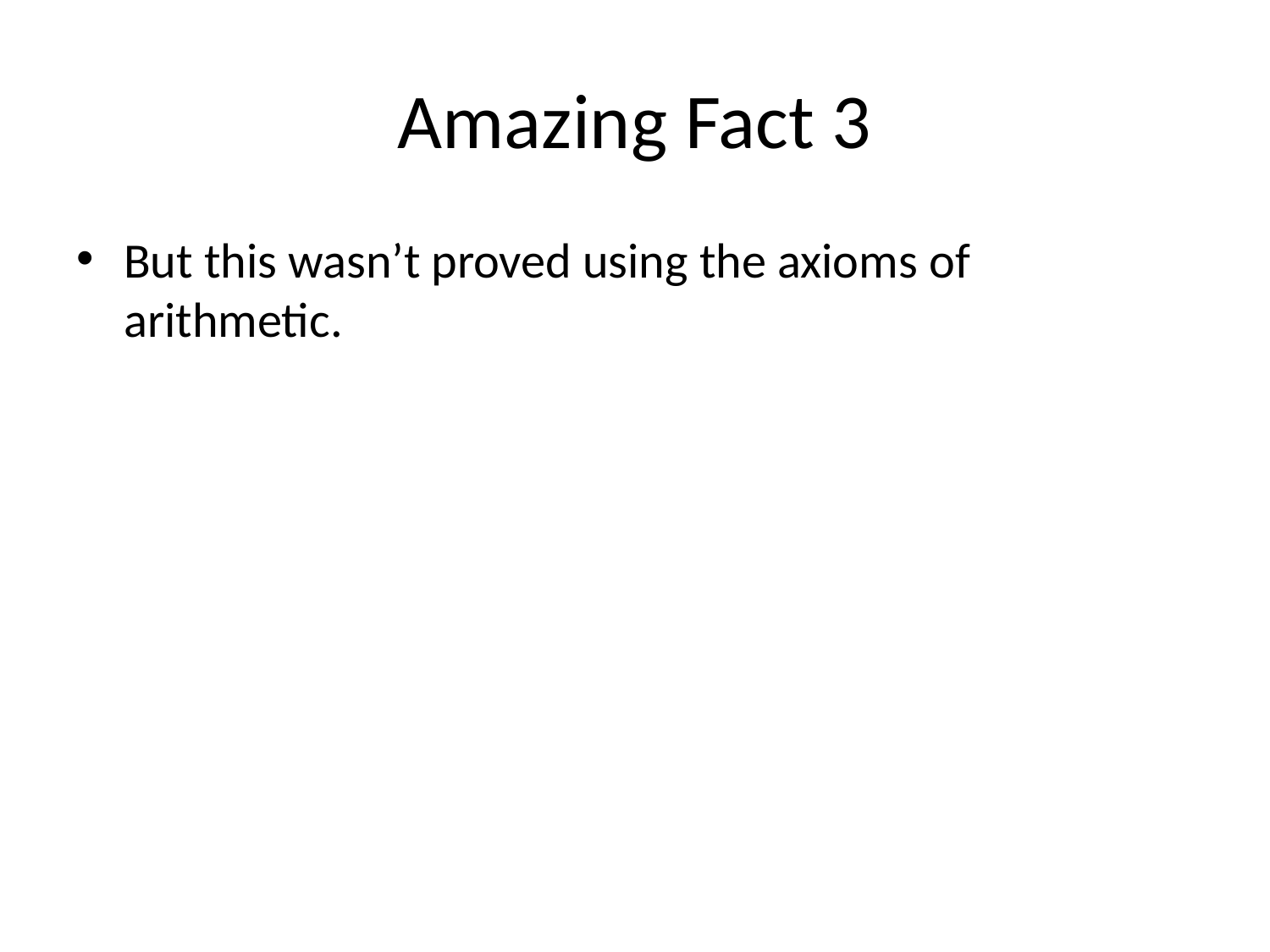

# Amazing Fact 3
But this wasn’t proved using the axioms of arithmetic.